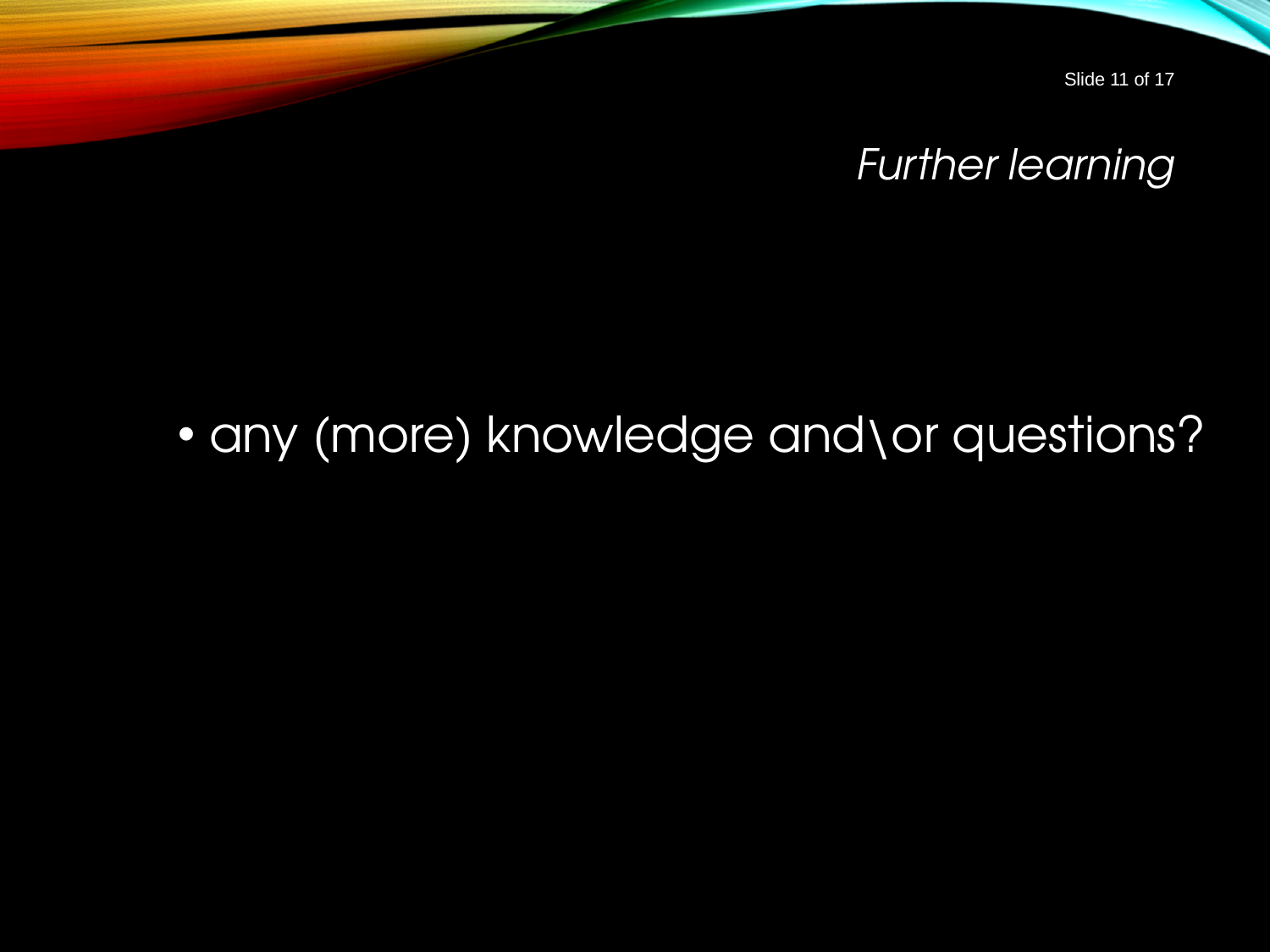

Slide 11 of 17
# Further learning

any (more) knowledge and\or questions?